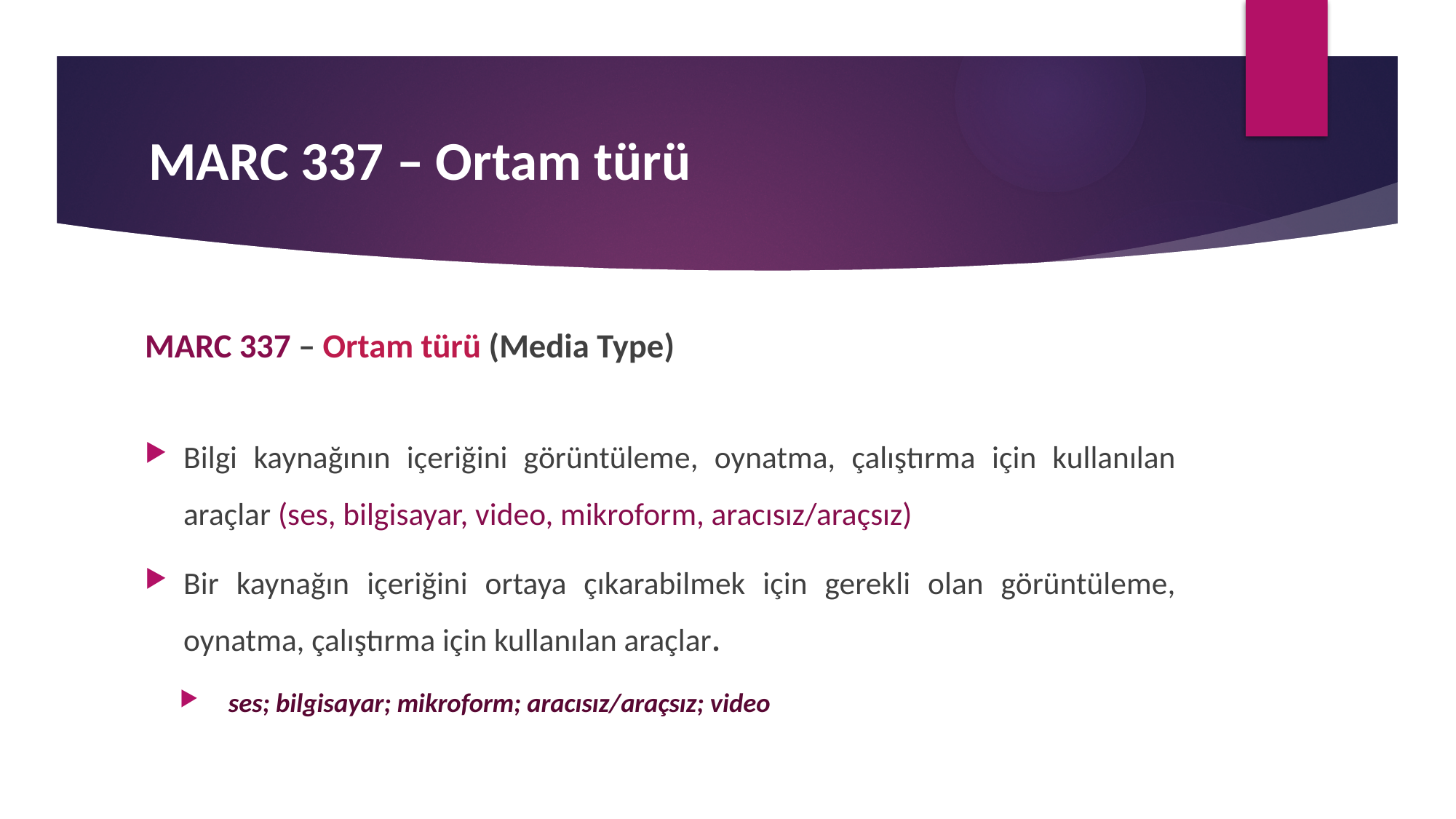

# MARC 337 – Ortam türü
MARC 337 – Ortam türü (Media Type)

Bilgi kaynağının içeriğini görüntüleme, oynatma, çalıştırma için kullanılan araçlar (ses, bilgisayar, video, mikroform, aracısız/araçsız)
Bir kaynağın içeriğini ortaya çıkarabilmek için gerekli olan görüntüleme, oynatma, çalıştırma için kullanılan araçlar.
ses; bilgisayar; mikroform; aracısız/araçsız; video